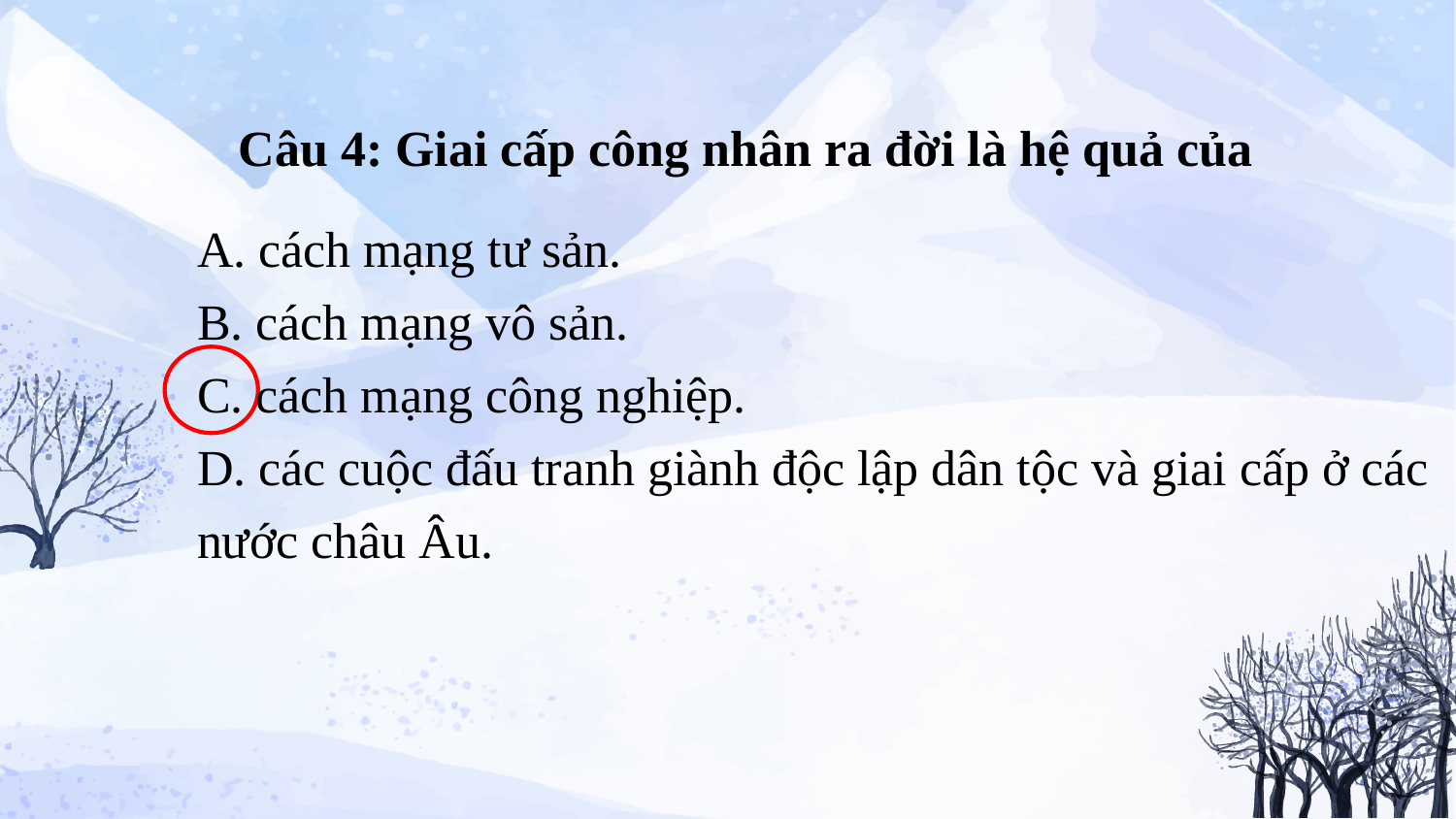

Câu 4: Giai cấp công nhân ra đời là hệ quả của
A. cách mạng tư sản.
B. cách mạng vô sản.
C. cách mạng công nghiệp.
D. các cuộc đấu tranh giành độc lập dân tộc và giai cấp ở các nước châu Âu.